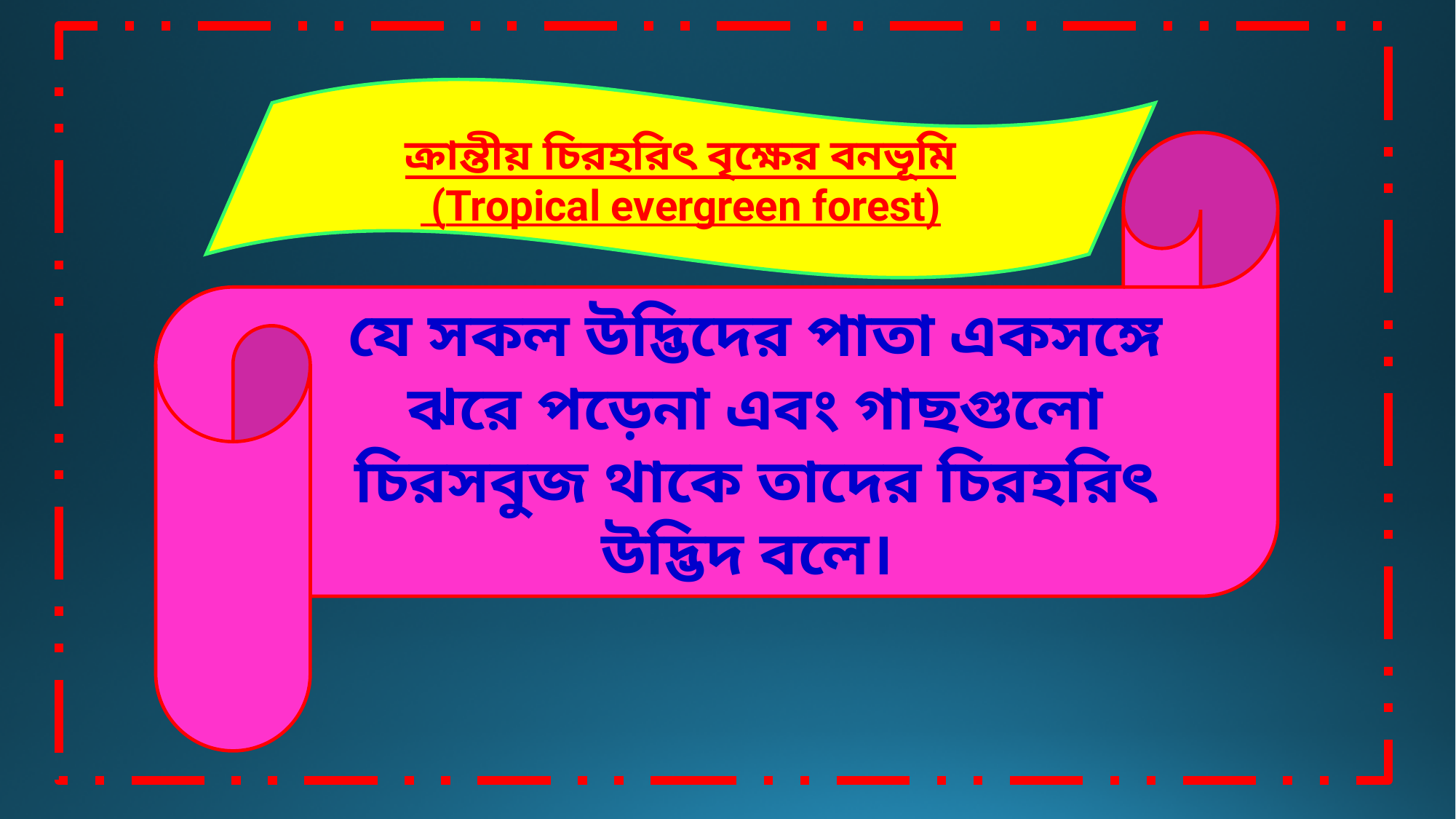

ক্রান্তীয় চিরহরিৎ বৃক্ষের বনভূমি
 (Tropical evergreen forest)
যে সকল উদ্ভিদের পাতা একসঙ্গে ঝরে পড়েনা এবং গাছগুলো চিরসবুজ থাকে তাদের চিরহরিৎ উদ্ভিদ বলে।